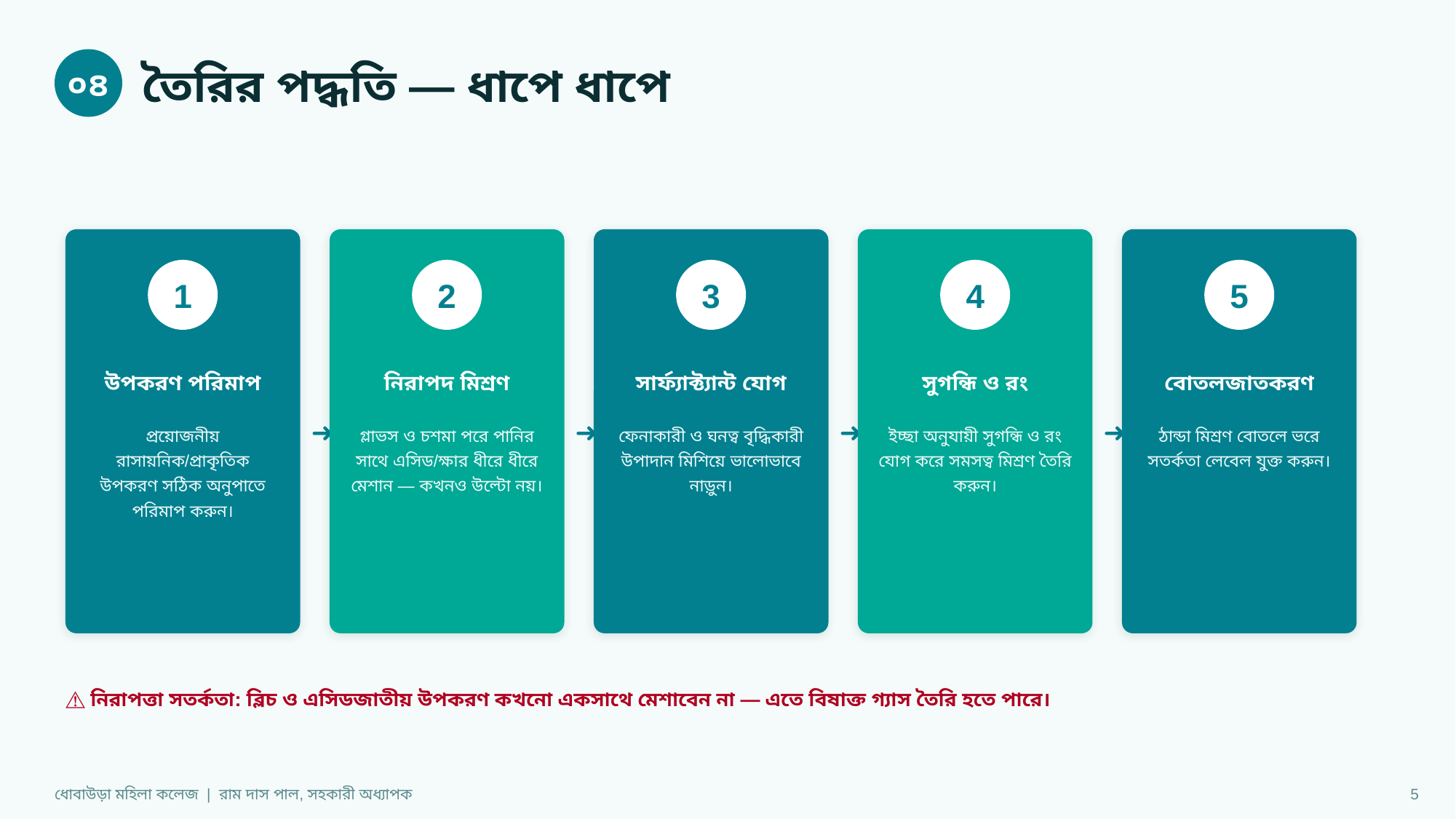

তৈরির পদ্ধতি — ধাপে ধাপে

০৪

1

2

3

4

5
উপকরণ পরিমাপ
নিরাপদ মিশ্রণ
সার্ফ্যাক্ট্যান্ট যোগ
সুগন্ধি ও রং
বোতলজাতকরণ
➜
➜
➜
➜
প্রয়োজনীয় রাসায়নিক/প্রাকৃতিক উপকরণ সঠিক অনুপাতে পরিমাপ করুন।
গ্লাভস ও চশমা পরে পানির সাথে এসিড/ক্ষার ধীরে ধীরে মেশান — কখনও উল্টো নয়।
ফেনাকারী ও ঘনত্ব বৃদ্ধিকারী উপাদান মিশিয়ে ভালোভাবে নাড়ুন।
ইচ্ছা অনুযায়ী সুগন্ধি ও রং যোগ করে সমসত্ব মিশ্রণ তৈরি করুন।
ঠান্ডা মিশ্রণ বোতলে ভরে সতর্কতা লেবেল যুক্ত করুন।
⚠ নিরাপত্তা সতর্কতা: ব্লিচ ও এসিডজাতীয় উপকরণ কখনো একসাথে মেশাবেন না — এতে বিষাক্ত গ্যাস তৈরি হতে পারে।
ধোবাউড়া মহিলা কলেজ  |  রাম দাস পাল, সহকারী অধ্যাপক
5